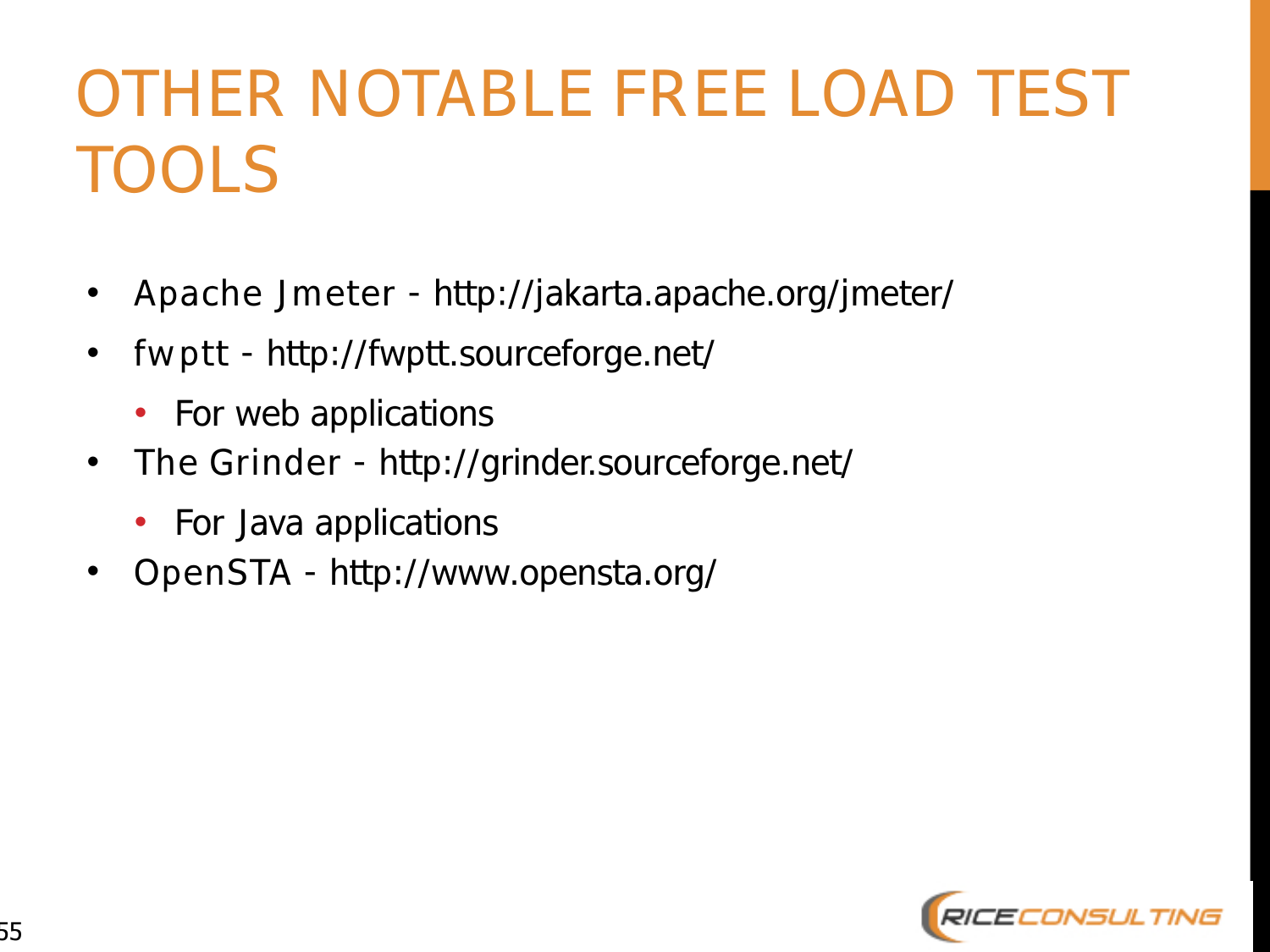

# Other Notable Free Load Test Tools
Apache Jmeter - http://jakarta.apache.org/jmeter/
fwptt - http://fwptt.sourceforge.net/
For web applications
The Grinder - http://grinder.sourceforge.net/
For Java applications
OpenSTA - http://www.opensta.org/